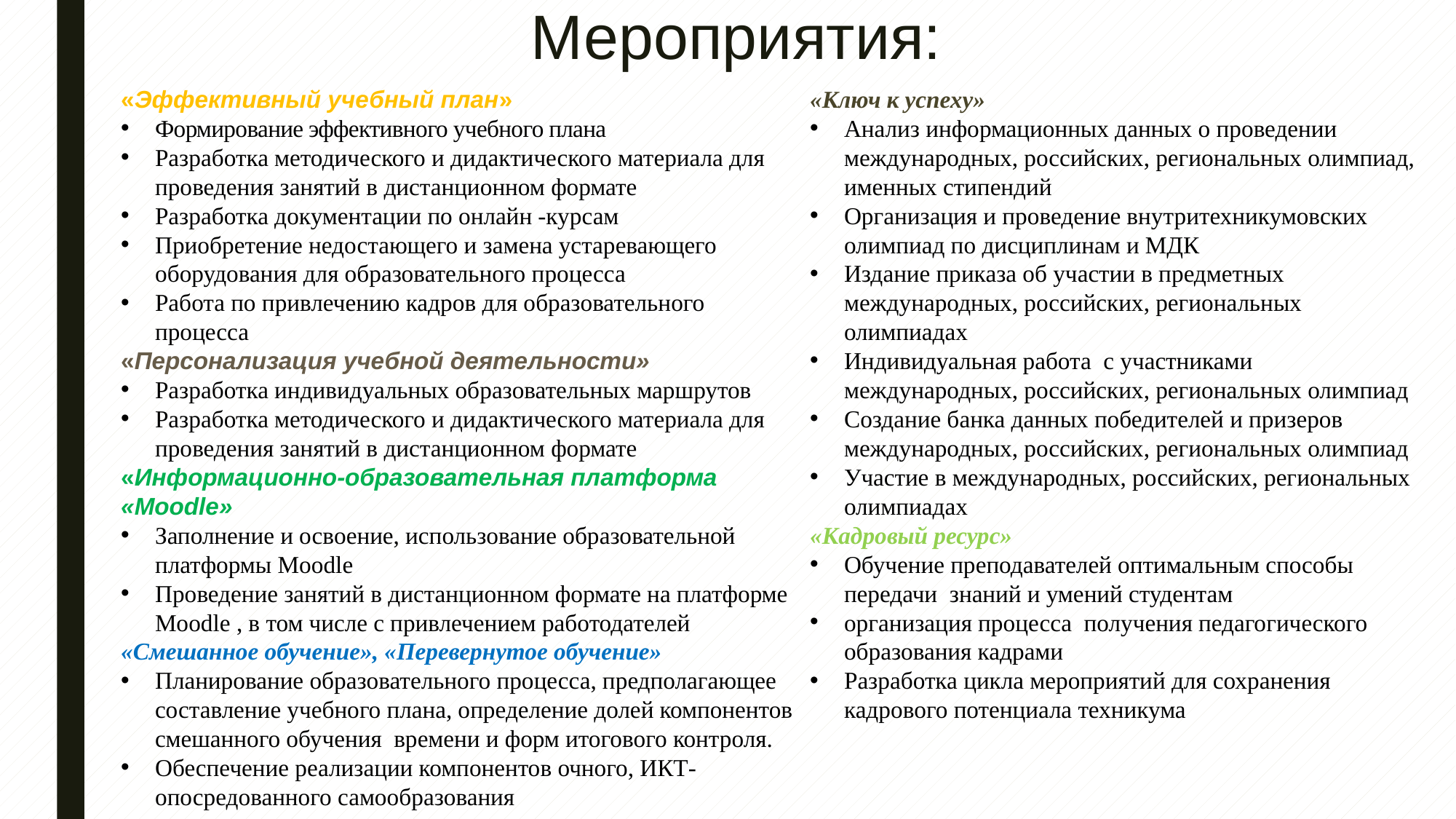

# Мероприятия:
«Эффективный учебный план»
Формирование эффективного учебного плана
Разработка методического и дидактического материала для проведения занятий в дистанционном формате
Разработка документации по онлайн -курсам
Приобретение недостающего и замена устаревающего оборудования для образовательного процесса
Работа по привлечению кадров для образовательного процесса
«Персонализация учебной деятельности»
Разработка индивидуальных образовательных маршрутов
Разработка методического и дидактического материала для проведения занятий в дистанционном формате
«Информационно-образовательная платформа «Moodle»
Заполнение и освоение, использование образовательной платформы Moodle
Проведение занятий в дистанционном формате на платформе Moodle , в том числе с привлечением работодателей
«Смешанное обучение», «Перевернутое обучение»
Планирование образовательного процесса, предполагающее составление учебного плана, определение долей компонентов смешанного обучения  времени и форм итогового контроля.
Обеспечение реализации компонентов очного, ИКТ-опосредованного самообразования

«Ключ к успеху»
Анализ информационных данных о проведении международных, российских, региональных олимпиад, именных стипендий
Организация и проведение внутритехникумовских  олимпиад по дисциплинам и МДК
Издание приказа об участии в предметных международных, российских, региональных олимпиадах
Индивидуальная работа  с участниками международных, российских, региональных олимпиад
Создание банка данных победителей и призеров международных, российских, региональных олимпиад
Участие в международных, российских, региональных олимпиадах
«Кадровый ресурс»
Обучение преподавателей оптимальным способы передачи  знаний и умений студентам
организация процесса  получения педагогического образования кадрами
Разработка цикла мероприятий для сохранения кадрового потенциала техникума